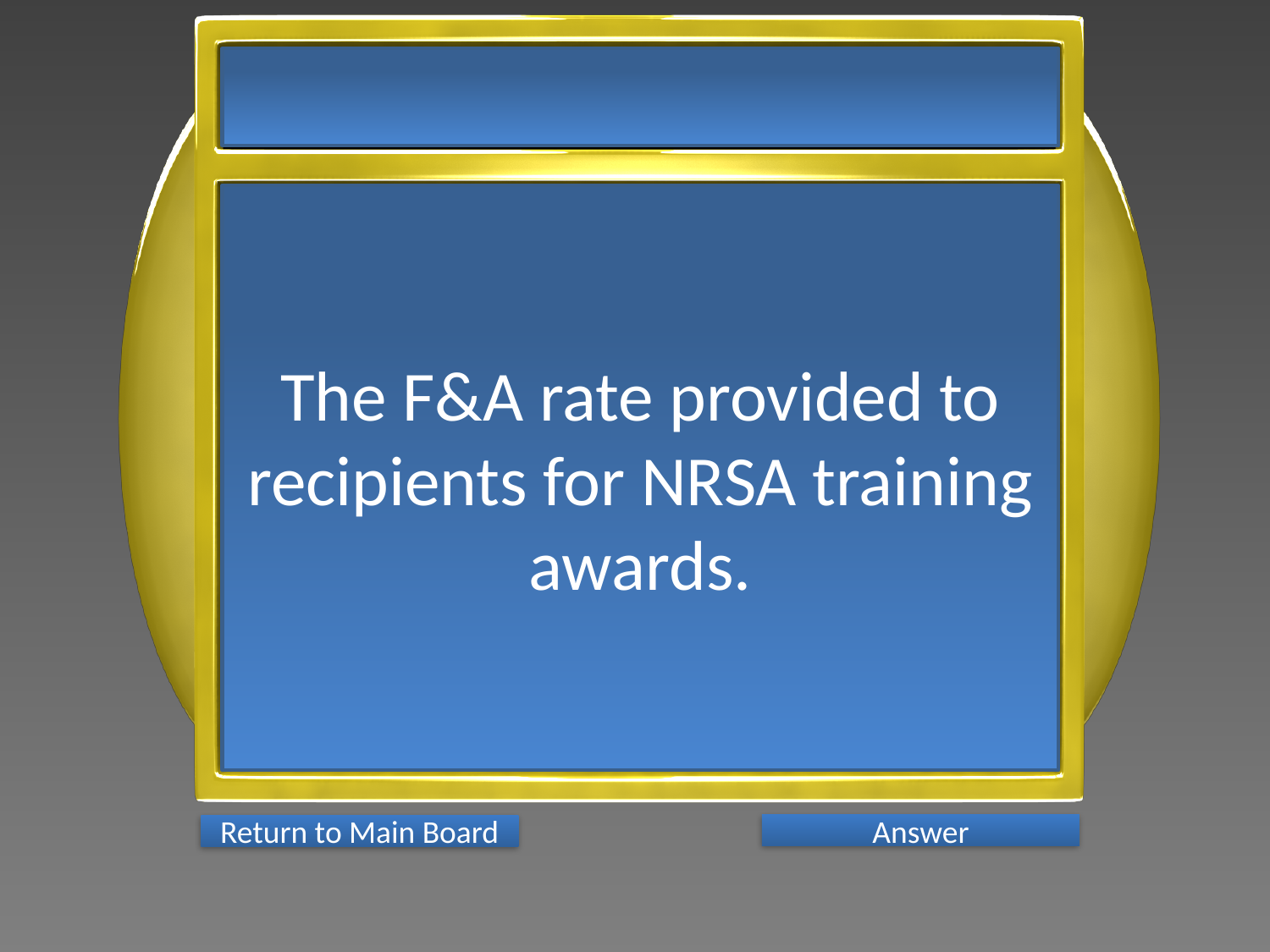

The F&A rate provided to recipients for NRSA training awards.
Answer
Return to Main Board